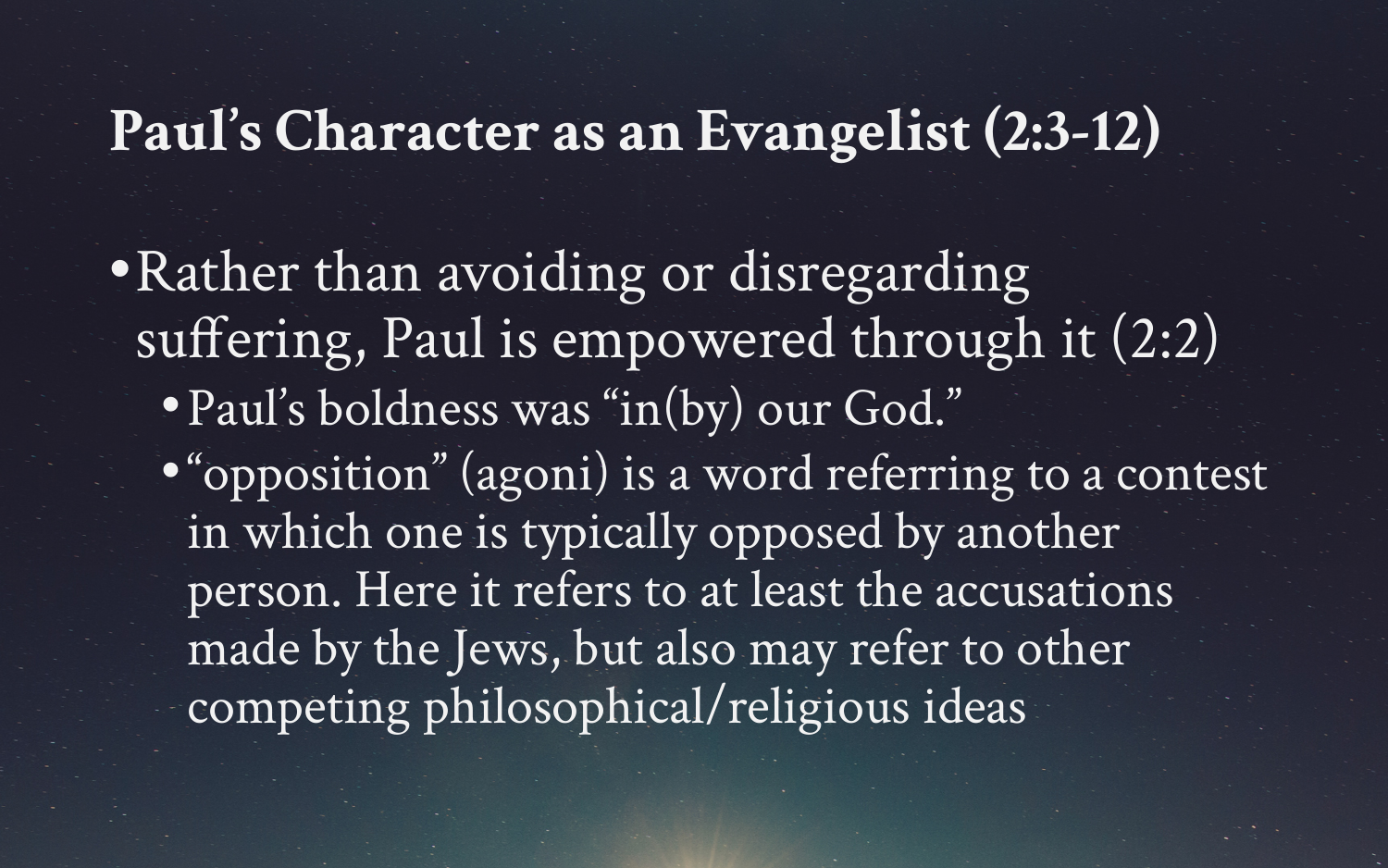

# Paul’s Character as an Evangelist (2:3-12)
Rather than avoiding or disregarding suffering, Paul is empowered through it (2:2)
Paul’s boldness was “in(by) our God.”
“opposition” (agoni) is a word referring to a contest in which one is typically opposed by another person. Here it refers to at least the accusations made by the Jews, but also may refer to other competing philosophical/religious ideas